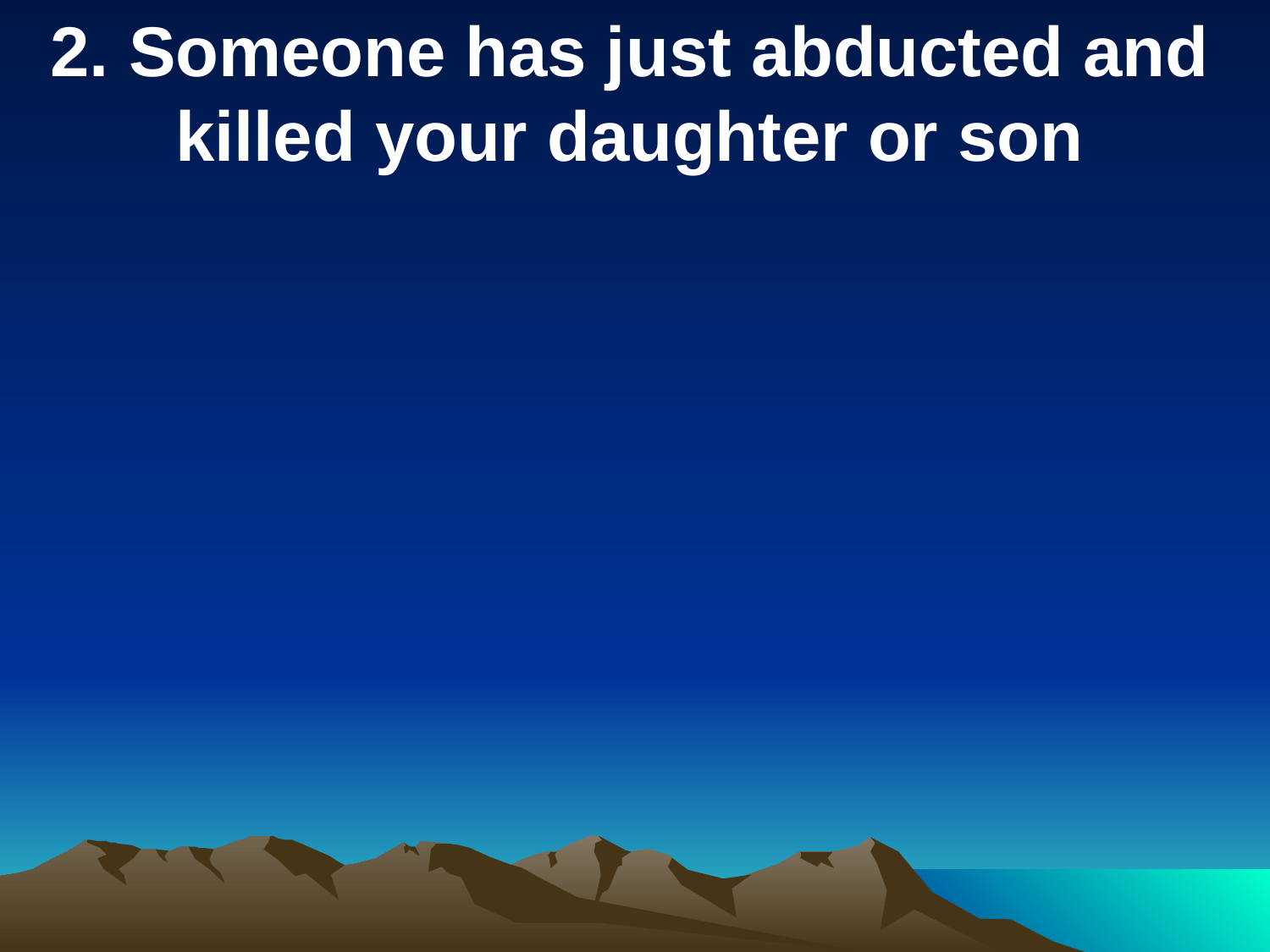

2. Someone has just abducted and killed your daughter or son